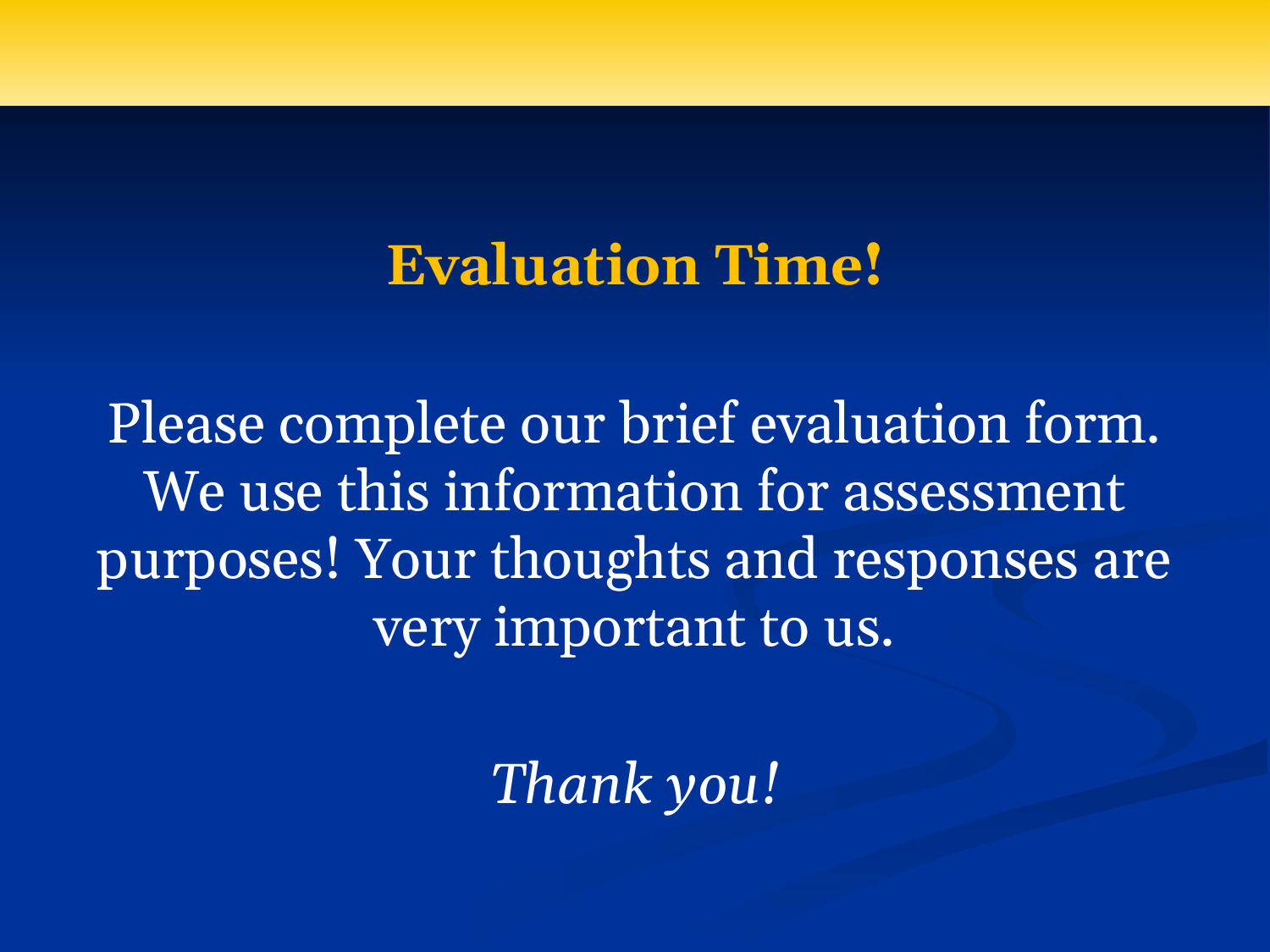

#
Evaluation Time!

Please complete our brief evaluation form. We use this information for assessment purposes! Your thoughts and responses are very important to us.

Thank you!